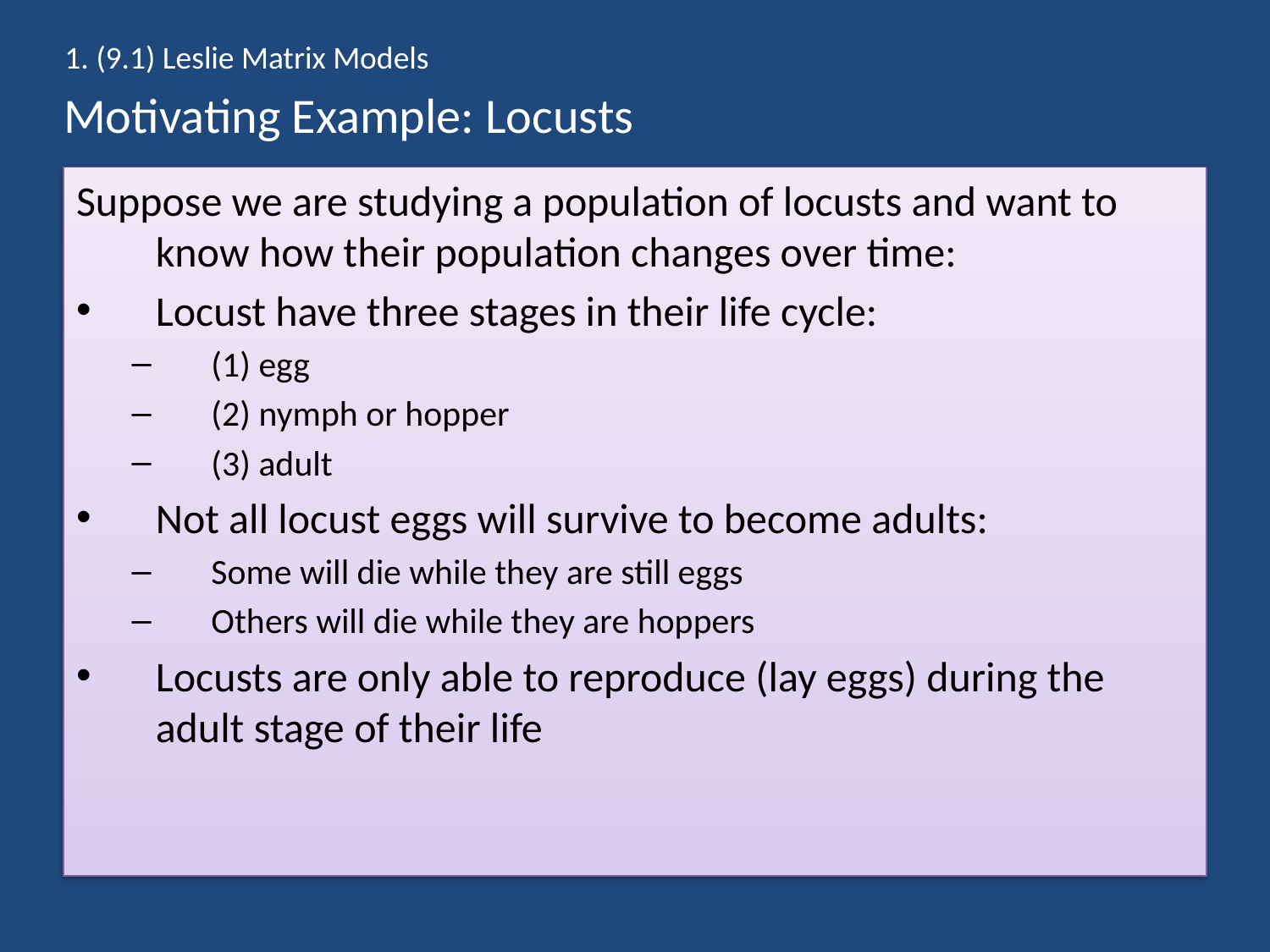

1. (9.1) Leslie Matrix Models
# Motivating Example: Locusts
Suppose we are studying a population of locusts and want to know how their population changes over time:
Locust have three stages in their life cycle:
(1) egg
(2) nymph or hopper
(3) adult
Not all locust eggs will survive to become adults:
Some will die while they are still eggs
Others will die while they are hoppers
Locusts are only able to reproduce (lay eggs) during the adult stage of their life